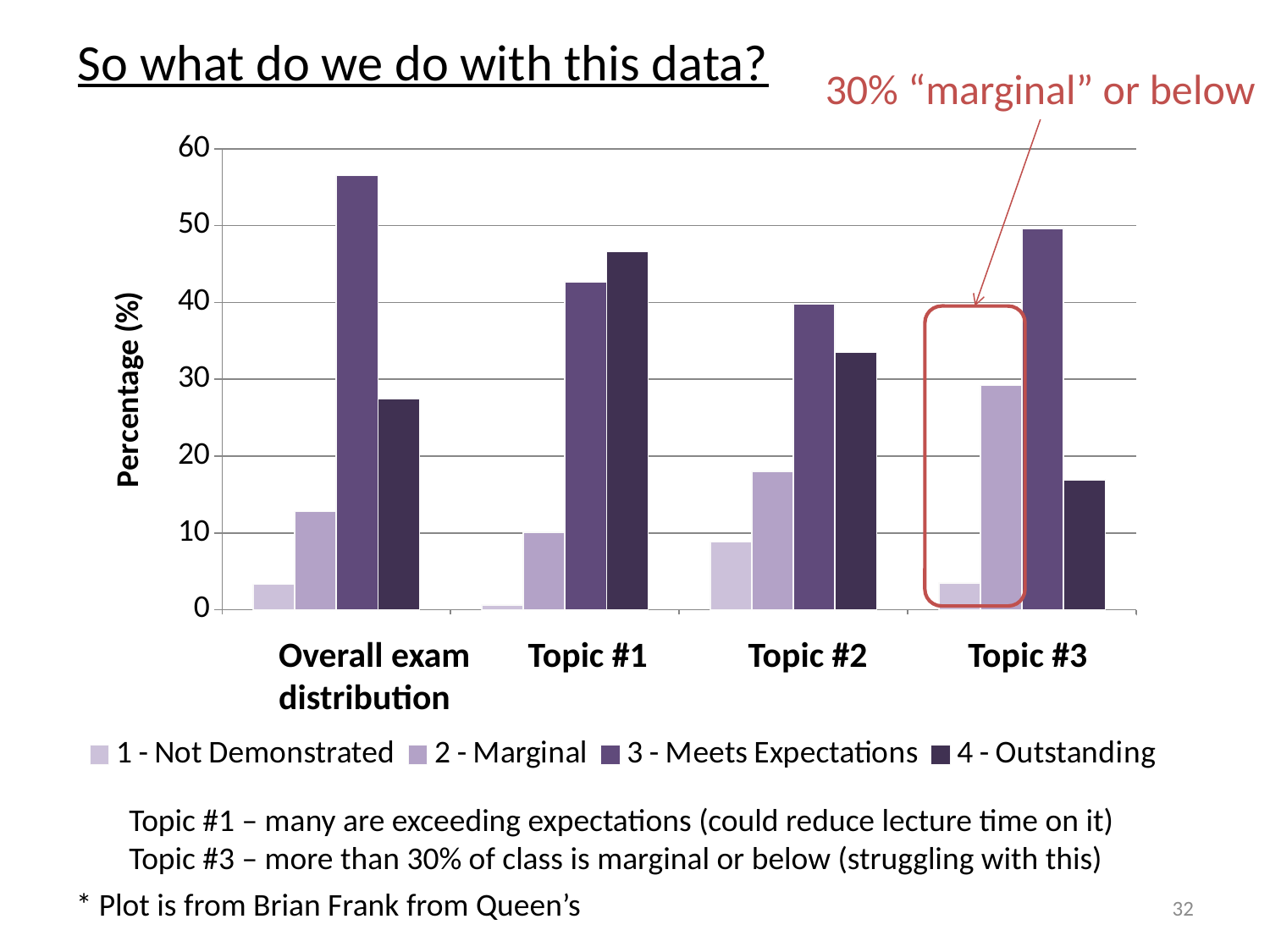

# So what do we do with this data?
30% “marginal” or below

### Chart

| Category | 1 - Not Demonstrated | 2 - Marginal | 3 - Meets Expectations | 4 - Outstanding |
|---|---|---|---|---|
| FEAS - 3.12-FY1 | 3.3 | 12.8 | 56.5 | 27.5 |
| FEAS - 3.12-FY2 | 0.6000000000000006 | 10.1 | 42.7 | 46.6 |
| FEAS - 3.12-FY5 | 8.8 | 18.0 | 39.800000000000004 | 33.5 |
| FEAS - 3.12-FY6 | 3.5 | 29.2 | 49.6 | 16.9 |

Overall exam
distribution
Topic #1
Topic #2
Topic #3
Topic #1 – many are exceeding expectations (could reduce lecture time on it)
Topic #3 – more than 30% of class is marginal or below (struggling with this)
* Plot is from Brian Frank from Queen’s
32